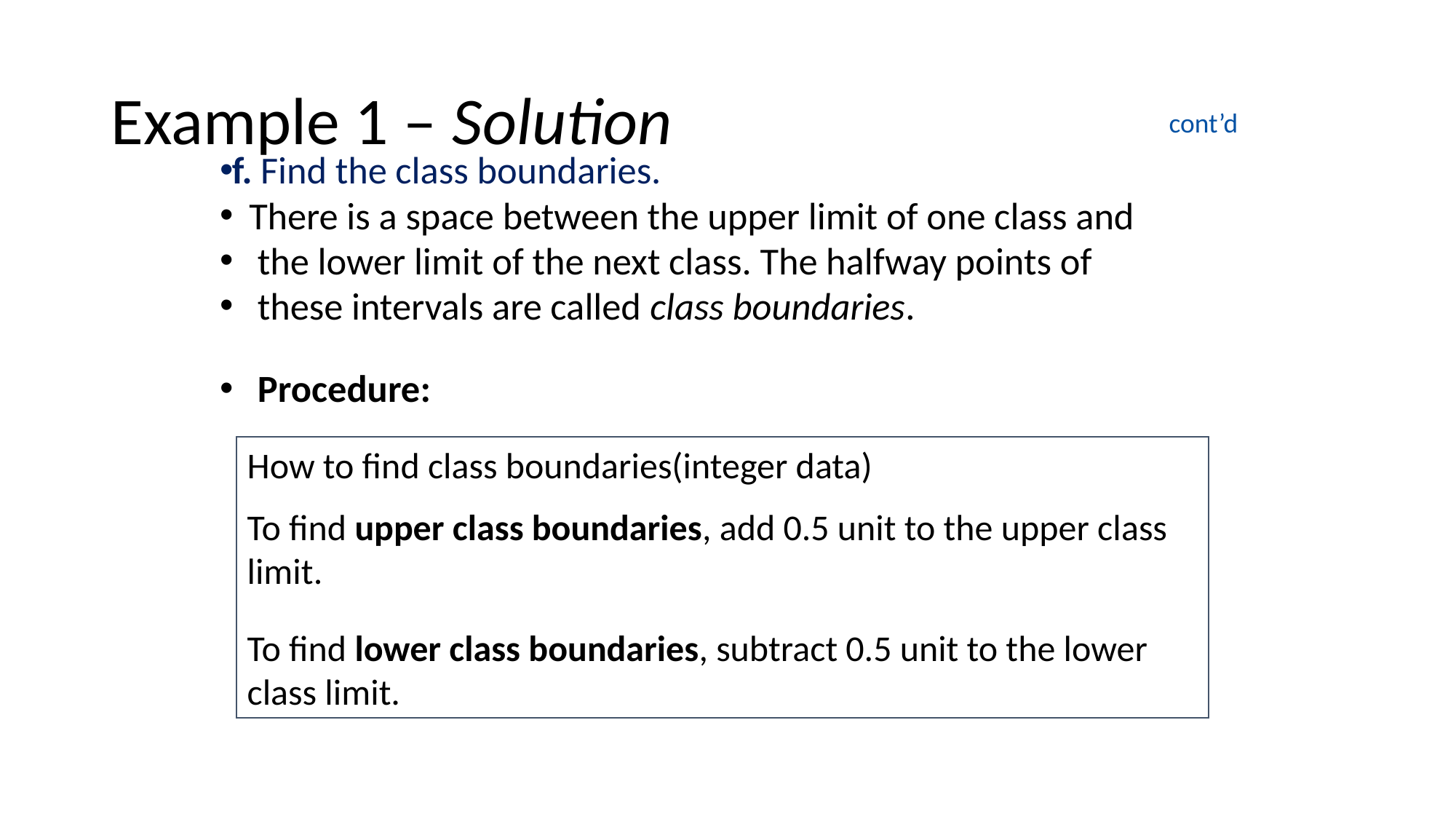

# Example 1 – Solution
cont’d
f. Find the class boundaries.
  There is a space between the upper limit of one class and
   the lower limit of the next class. The halfway points of
   these intervals are called class boundaries.

   Procedure:
How to find class boundaries(integer data)
To find upper class boundaries, add 0.5 unit to the upper class limit.

To find lower class boundaries, subtract 0.5 unit to the lower class limit.